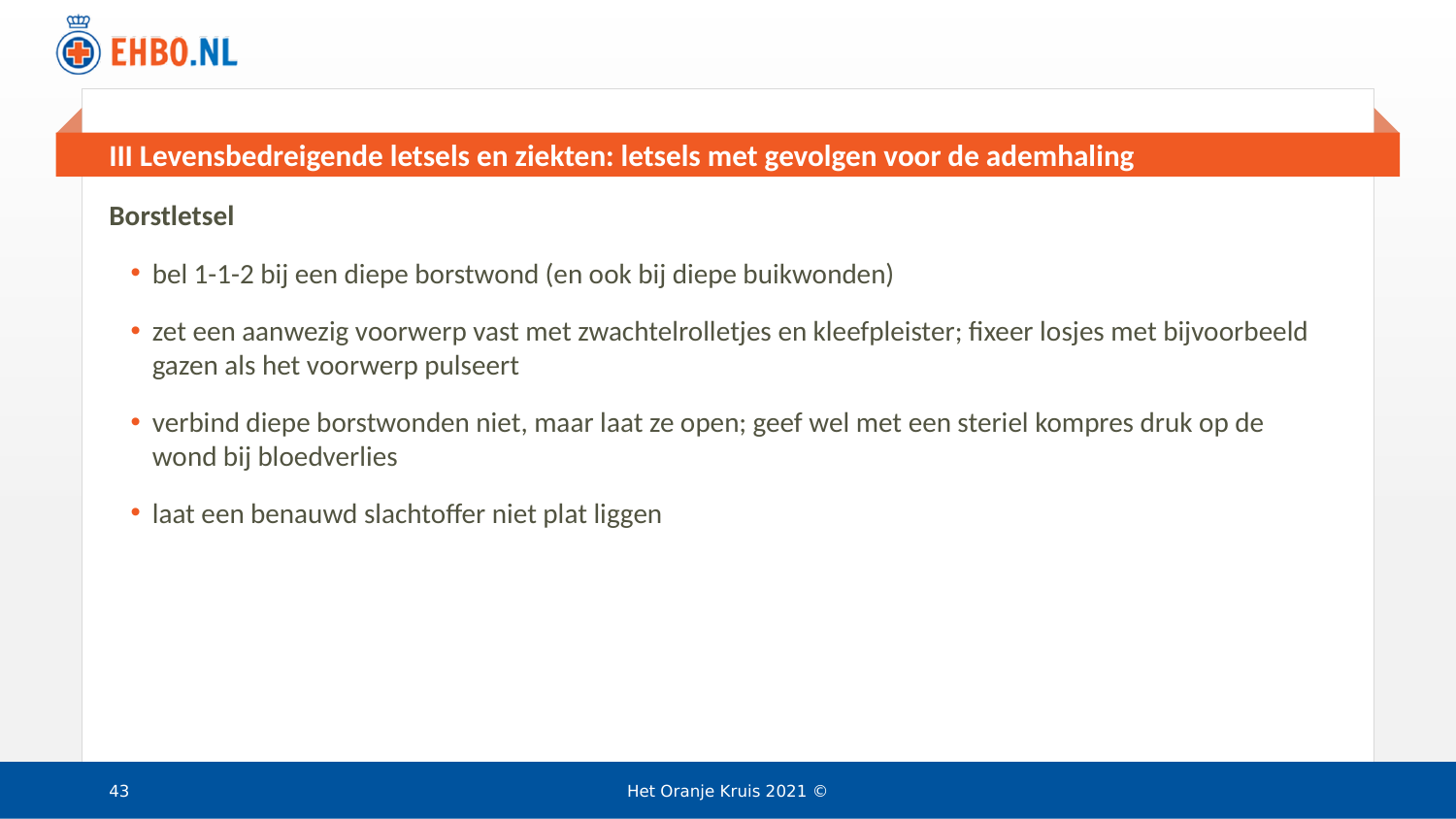

# III Levensbedreigende letsels en ziekten: letsels met gevolgen voor de ademhaling
Borstletsel
bel 1-1-2 bij een diepe borstwond (en ook bij diepe buikwonden)
zet een aanwezig voorwerp vast met zwachtelrolletjes en kleefpleister; fixeer losjes met bijvoorbeeld gazen als het voorwerp pulseert
verbind diepe borstwonden niet, maar laat ze open; geef wel met een steriel kompres druk op de wond bij bloedverlies
laat een benauwd slachtoffer niet plat liggen

43
Het Oranje Kruis 2021 ©